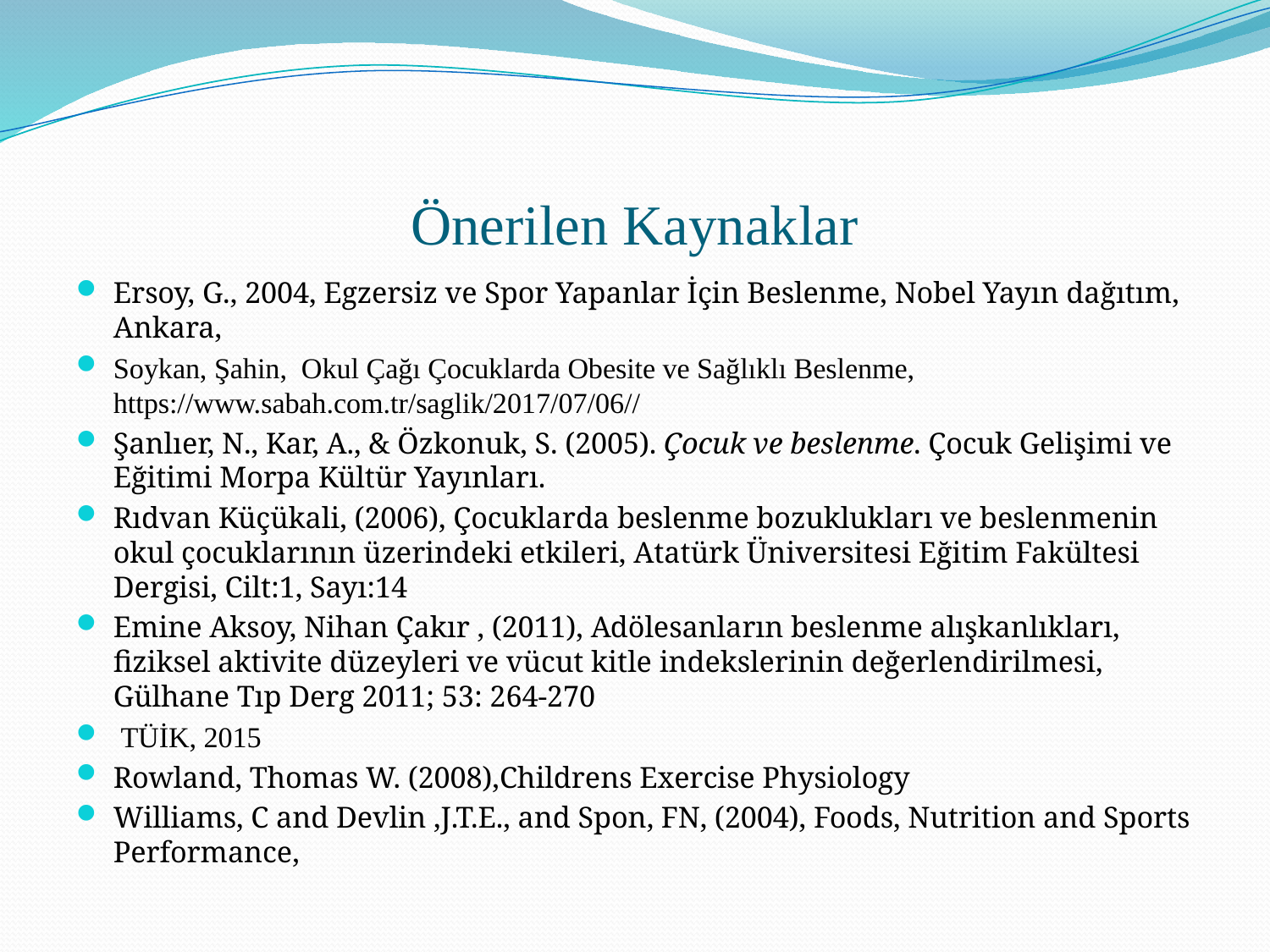

# Önerilen Kaynaklar
Ersoy, G., 2004, Egzersiz ve Spor Yapanlar İçin Beslenme, Nobel Yayın dağıtım, Ankara,
Soykan, Şahin,  Okul Çağı Çocuklarda Obesite ve Sağlıklı Beslenme, https://www.sabah.com.tr/saglik/2017/07/06//
Şanlıer, N., Kar, A., & Özkonuk, S. (2005). Çocuk ve beslenme. Çocuk Gelişimi ve Eğitimi Morpa Kültür Yayınları.
Rıdvan Küçükali, (2006), Çocuklarda beslenme bozuklukları ve beslenmenin okul çocuklarının üzerindeki etkileri, Atatürk Üniversitesi Eğitim Fakültesi Dergisi, Cilt:1, Sayı:14
Emine Aksoy, Nihan Çakır , (2011), Adölesanların beslenme alışkanlıkları, fiziksel aktivite düzeyleri ve vücut kitle indekslerinin değerlendirilmesi, Gülhane Tıp Derg 2011; 53: 264-270
 TÜİK, 2015
Rowland, Thomas W. (2008),Childrens Exercise Physiology
Williams, C and Devlin ,J.T.E., and Spon, FN, (2004), Foods, Nutrition and Sports Performance,